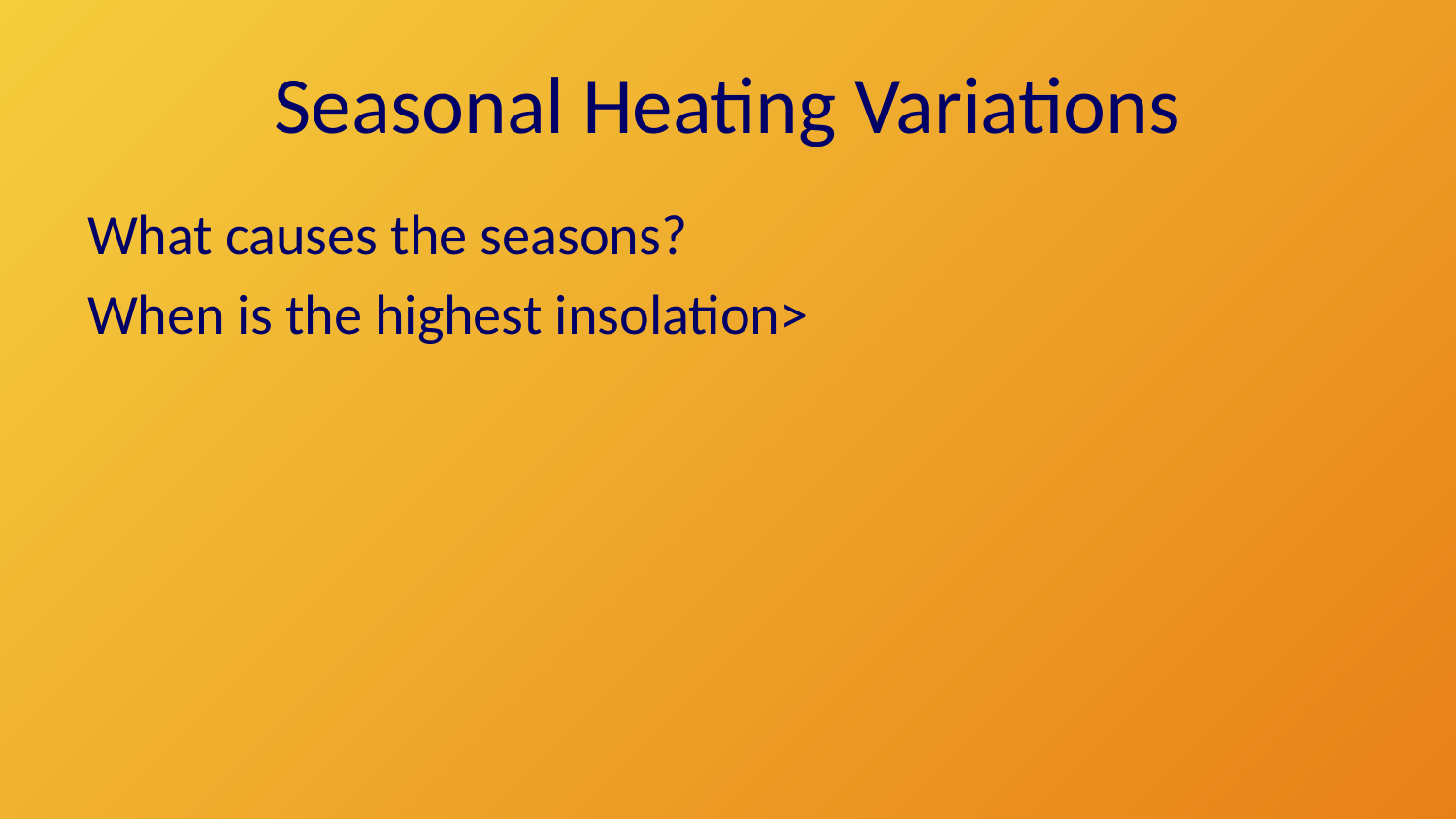

# Seasonal Heating Variations
What causes the seasons?
When is the highest insolation>